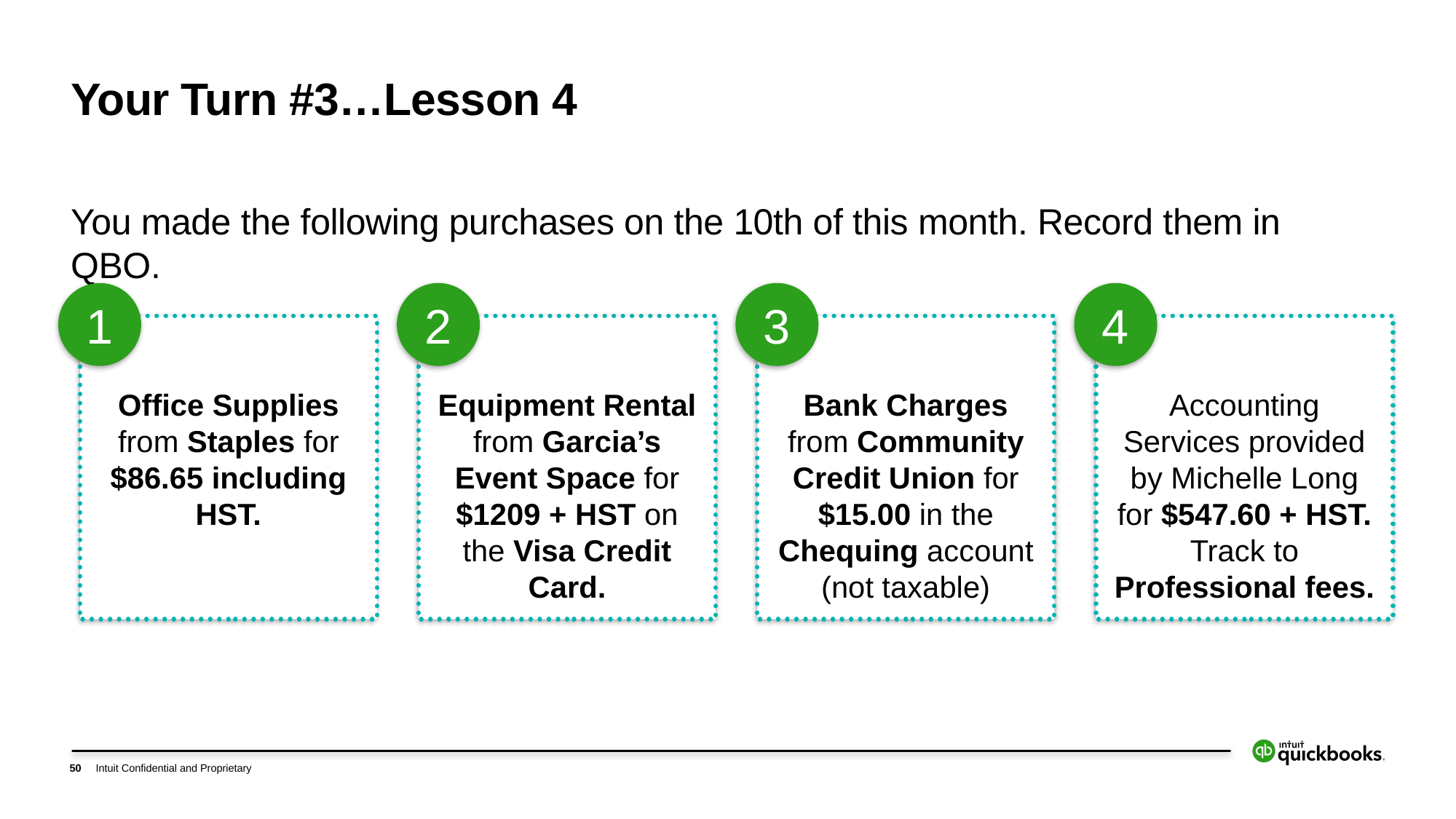

# Your Turn #3…Lesson 4
You made the following purchases on the 10th of this month. Record them in QBO.
1

Office Supplies from Staples for $86.65 including HST.
2

Equipment Rental from Garcia’s Event Space for $1209 + HST on the Visa Credit Card.
3

Bank Charges from Community Credit Union for $15.00 in the Chequing account (not taxable)
4

Accounting Services provided by Michelle Long for $547.60 + HST. Track to Professional fees.